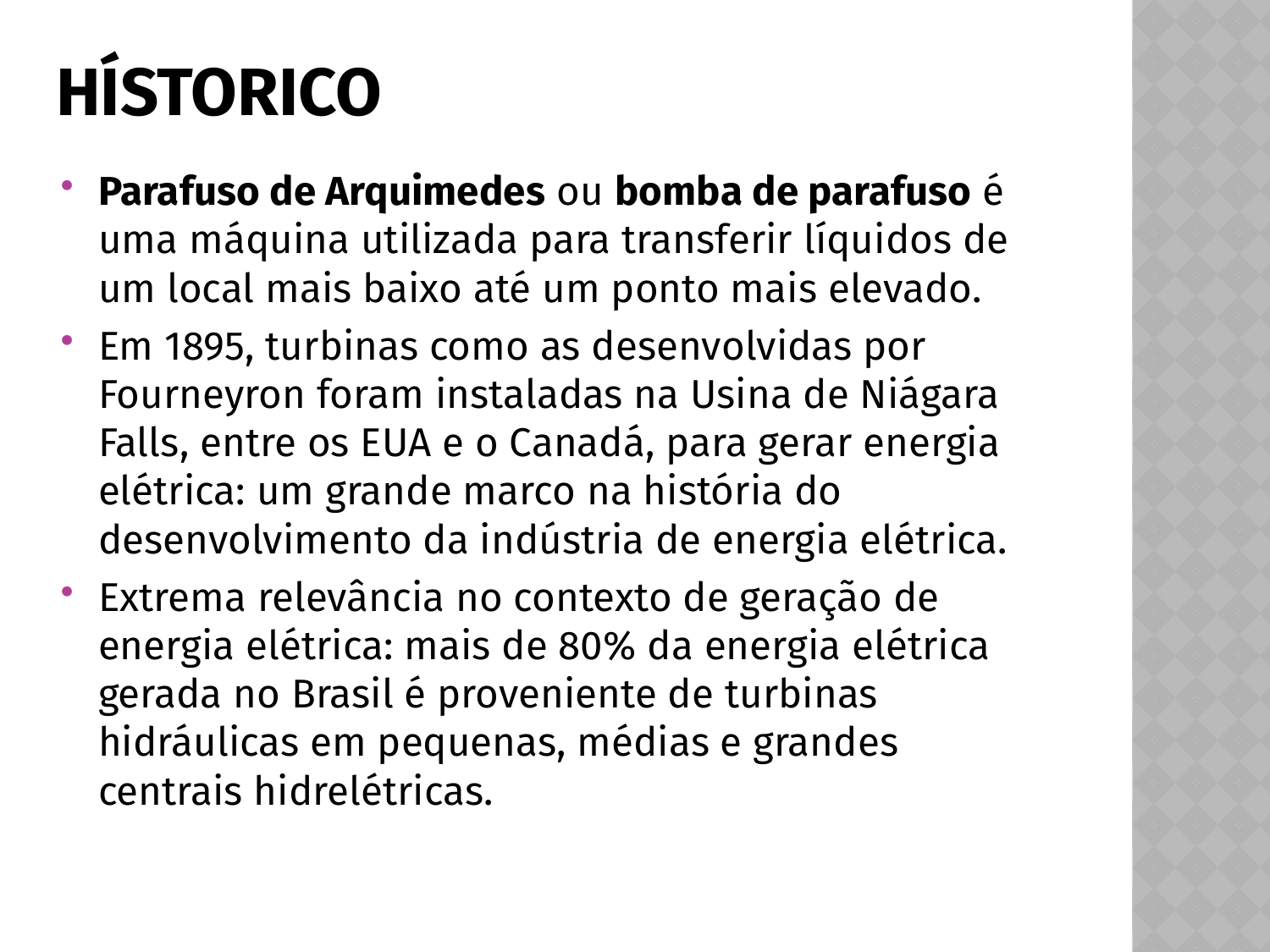

# Hístorico
Parafuso de Arquimedes ou bomba de parafuso é uma máquina utilizada para transferir líquidos de um local mais baixo até um ponto mais elevado.
Em 1895, turbinas como as desenvolvidas por Fourneyron foram instaladas na Usina de Niágara Falls, entre os EUA e o Canadá, para gerar energia elétrica: um grande marco na história do desenvolvimento da indústria de energia elétrica.
Extrema relevância no contexto de geração de energia elétrica: mais de 80% da energia elétrica gerada no Brasil é proveniente de turbinas hidráulicas em pequenas, médias e grandes centrais hidrelétricas.